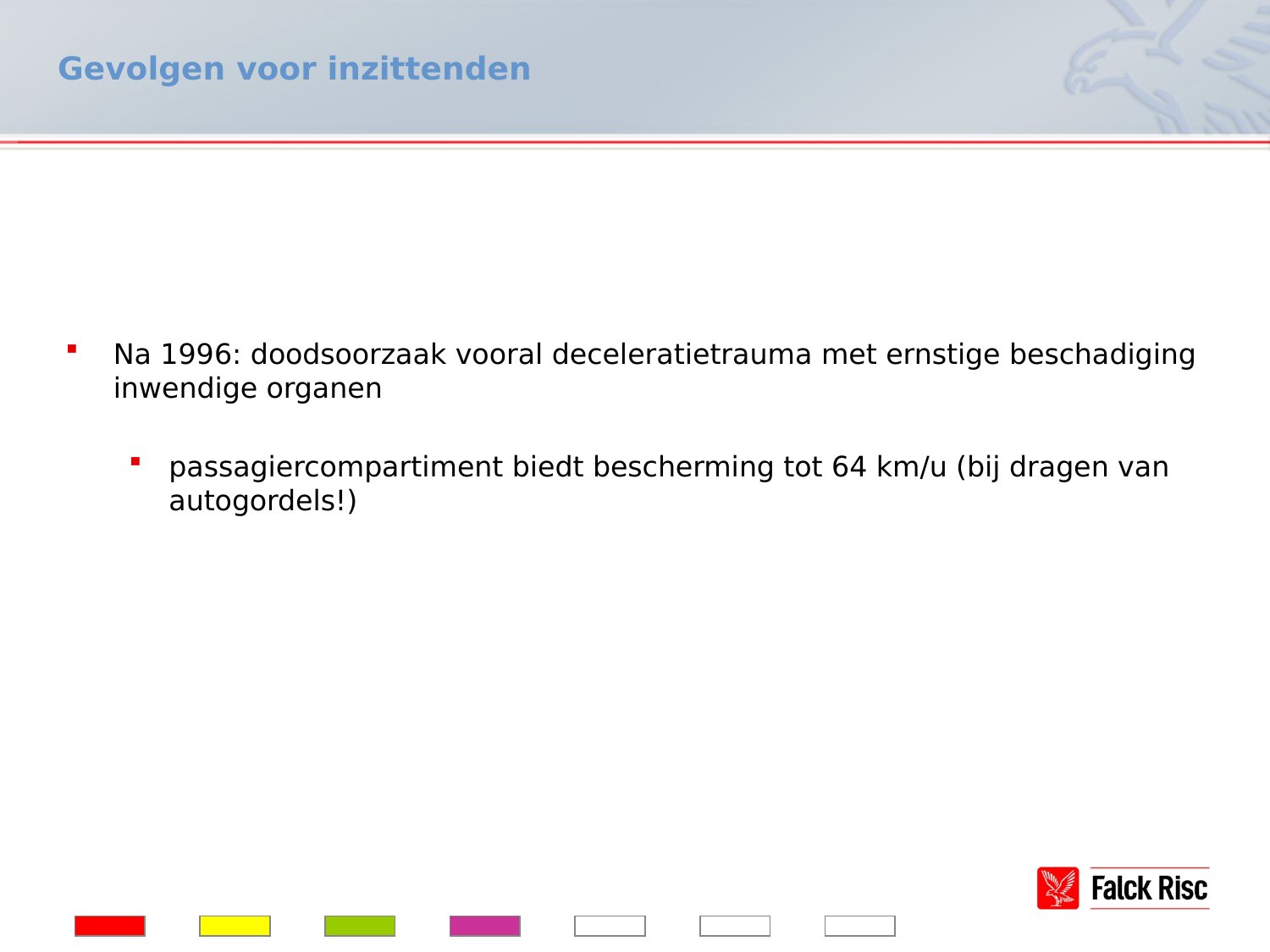

# Gevolgen voor inzittenden
Na 1996: doodsoorzaak vooral deceleratietrauma met ernstige beschadiging inwendige organen

passagiercompartiment biedt bescherming tot 64 km/u (bij dragen van autogordels!)